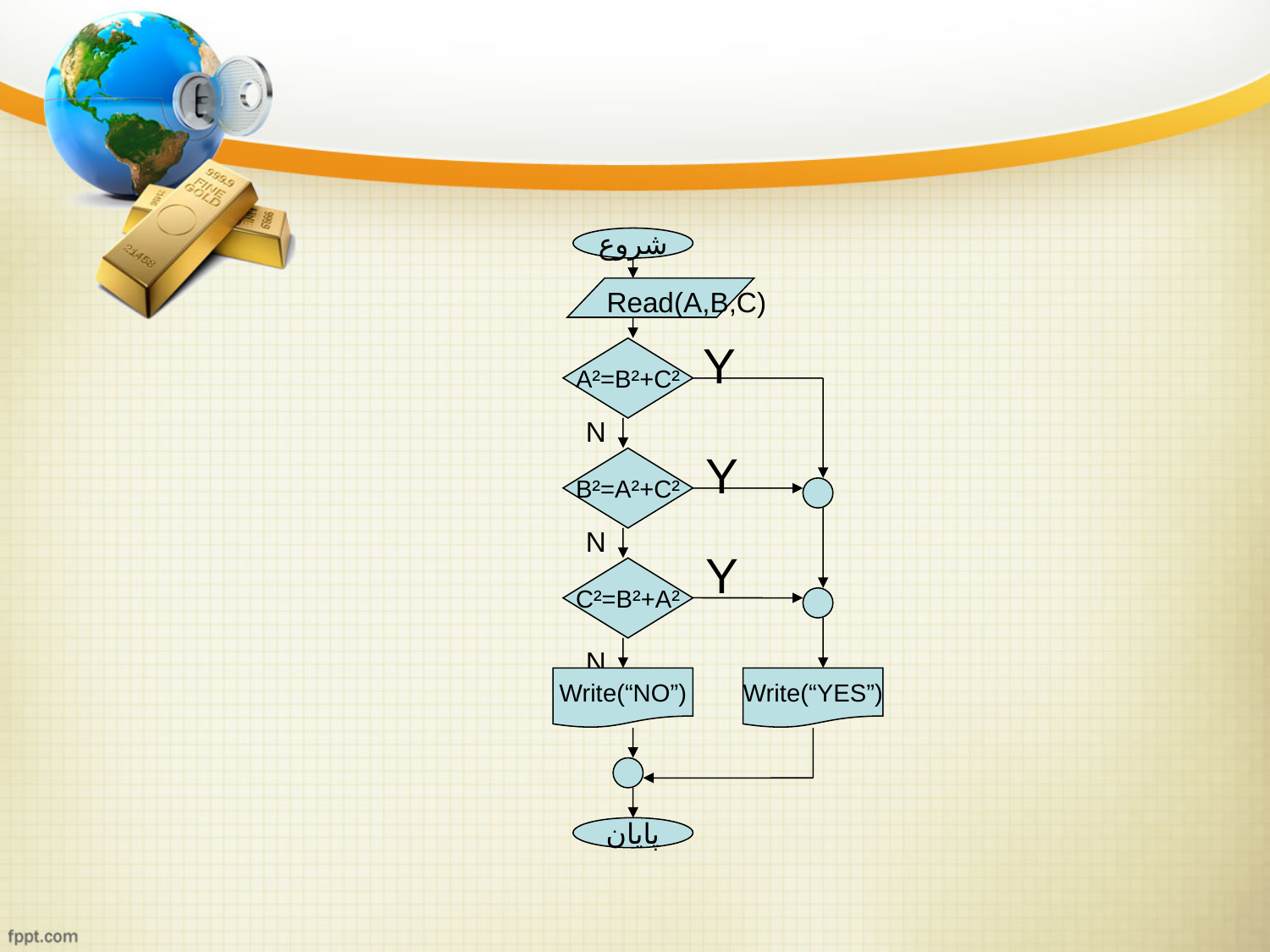

شروع

Read(A,B,C)

Y
A²=B²+C²

N

Y
B²=A²+C²

N

Y
C²=B²+A²

N

Write(“NO”)
Write(“YES”)

پایان